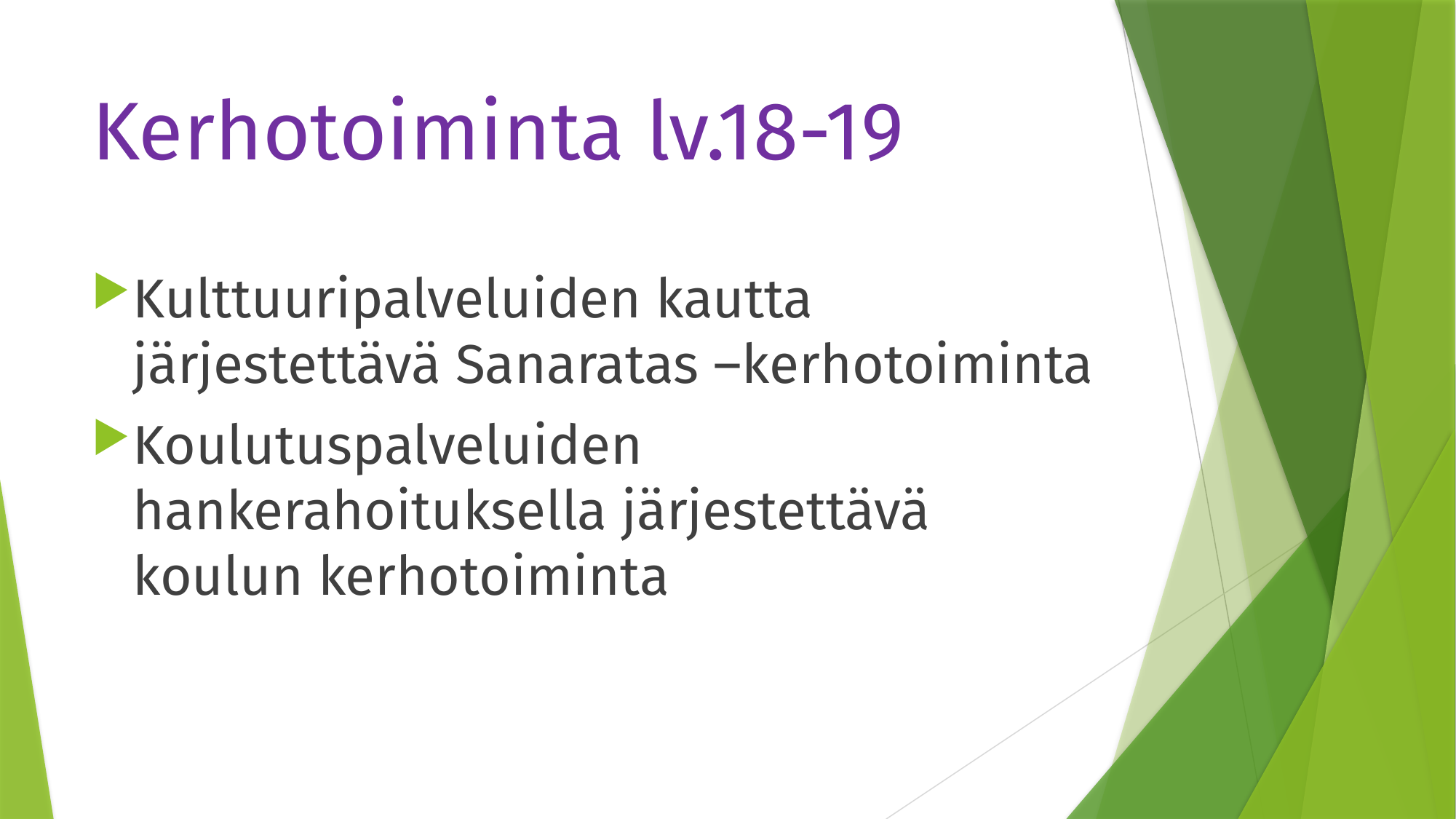

# Kerhotoiminta lv.18-19
Kulttuuripalveluiden kautta järjestettävä Sanaratas –kerhotoiminta
Koulutuspalveluiden hankerahoituksella järjestettävä koulun kerhotoiminta